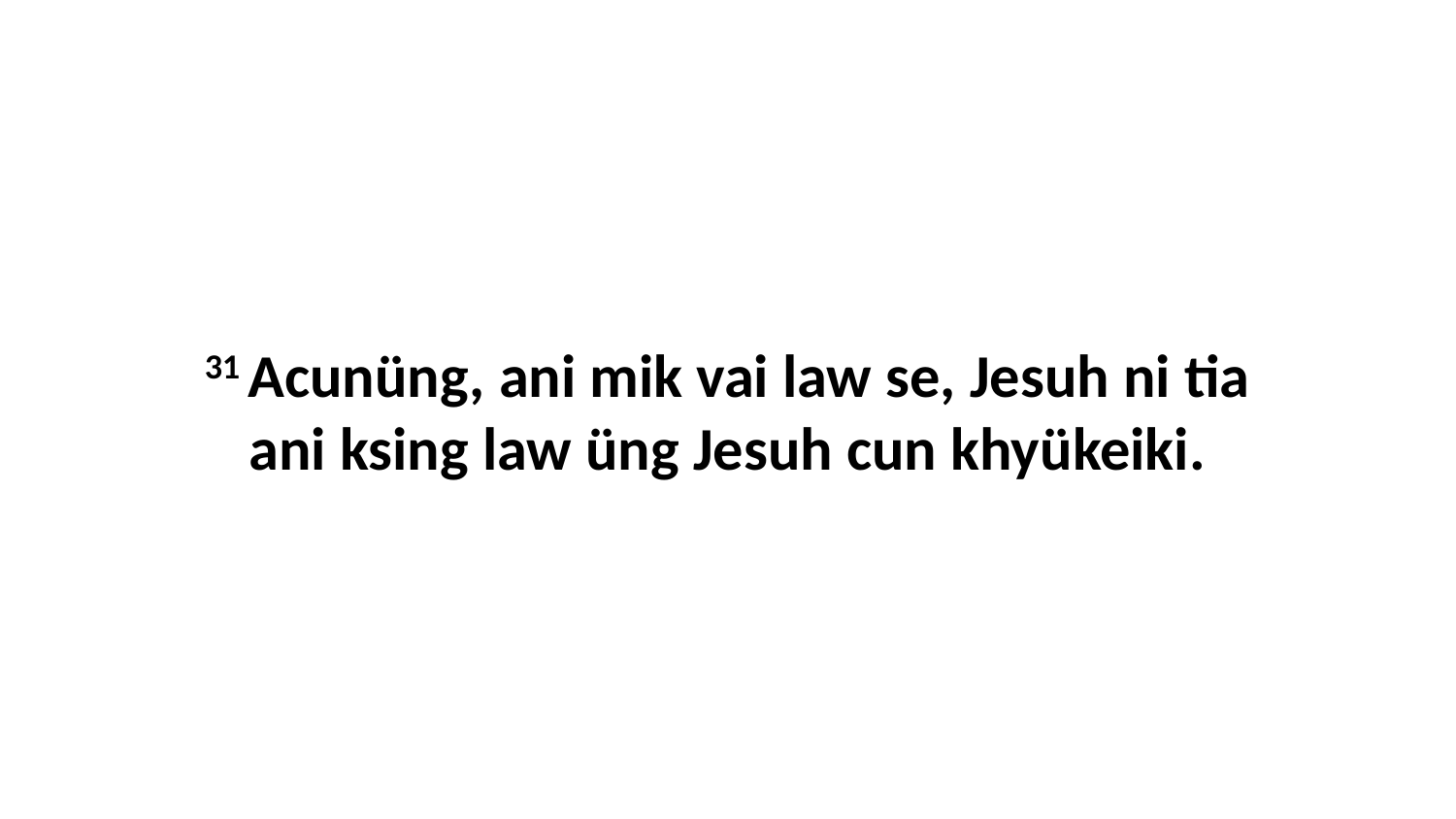

31 Acunüng, ani mik vai law se, Jesuh ni tia ani ksing law üng Jesuh cun khyükeiki.